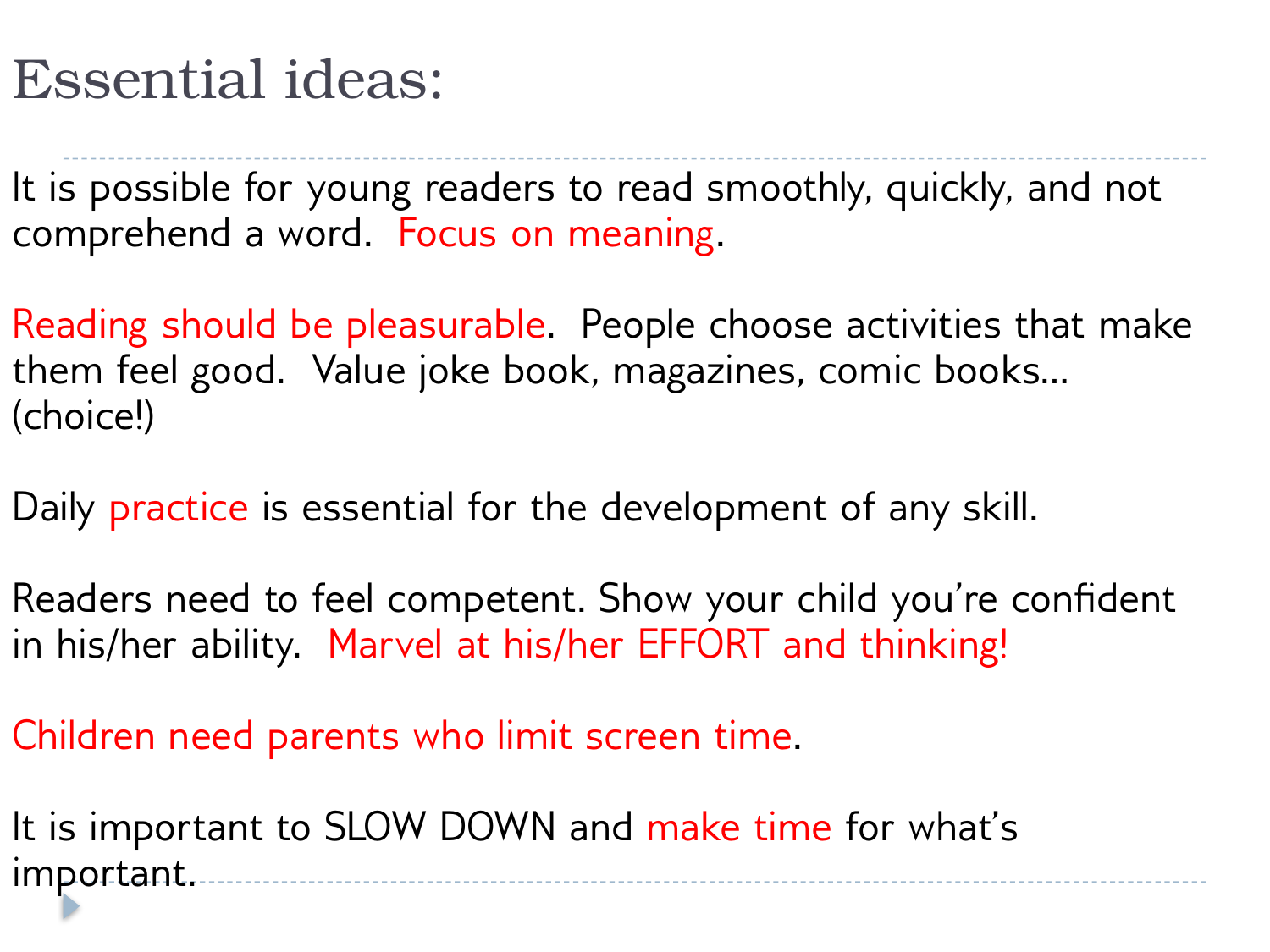

# Essential ideas:
It is possible for young readers to read smoothly, quickly, and not comprehend a word.  Focus on meaning.

Reading should be pleasurable.  People choose activities that make them feel good.  Value joke book, magazines, comic books…(choice!)

Daily practice is essential for the development of any skill.

Readers need to feel competent. Show your child you’re confident in his/her ability.  Marvel at his/her EFFORT and thinking!

Children need parents who limit screen time.

It is important to SLOW DOWN and make time for what’s important.